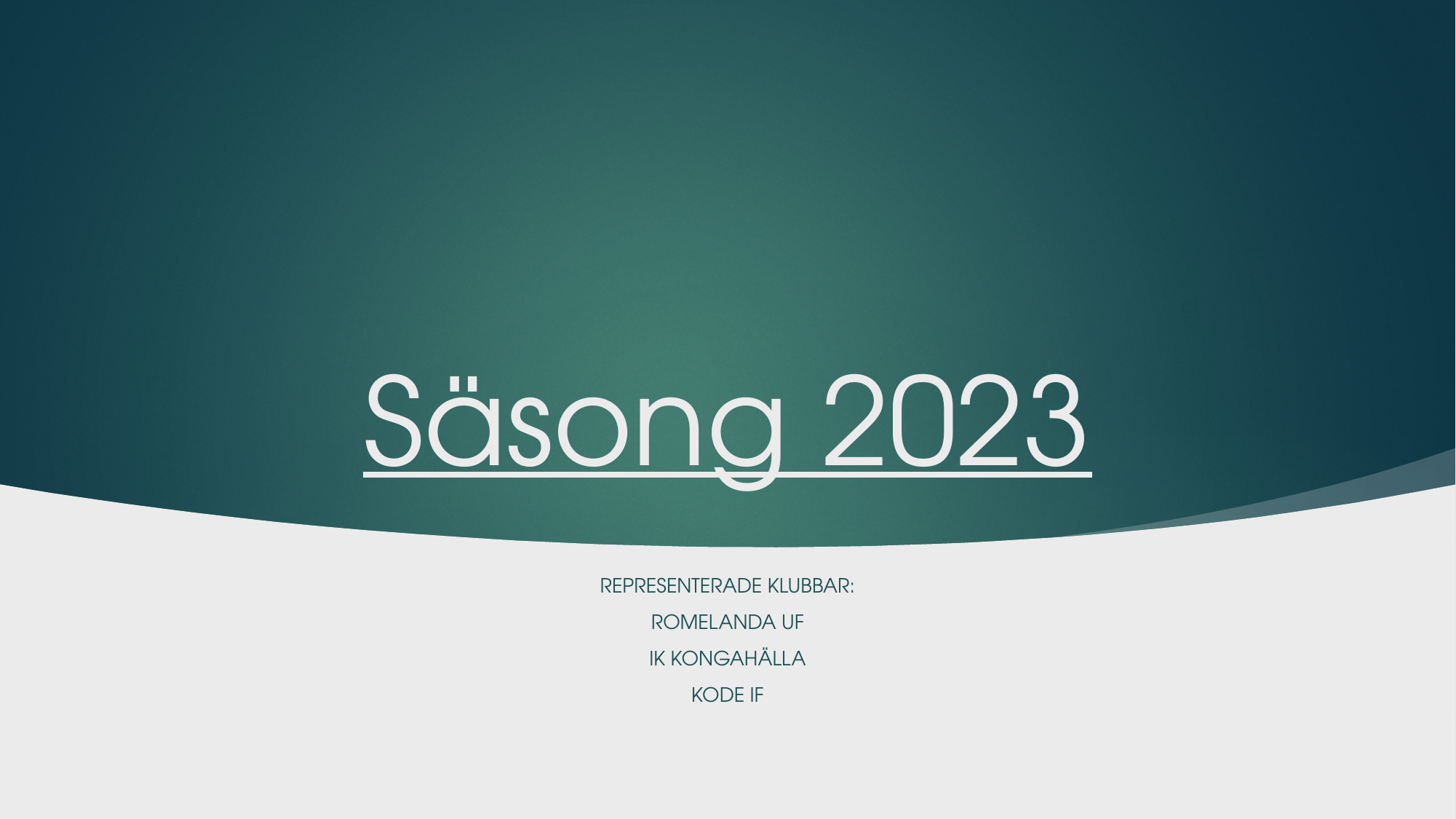

# Säsong 2023

Representerade klubbar:
Romelanda UF
IK Kongahälla
Kode IF